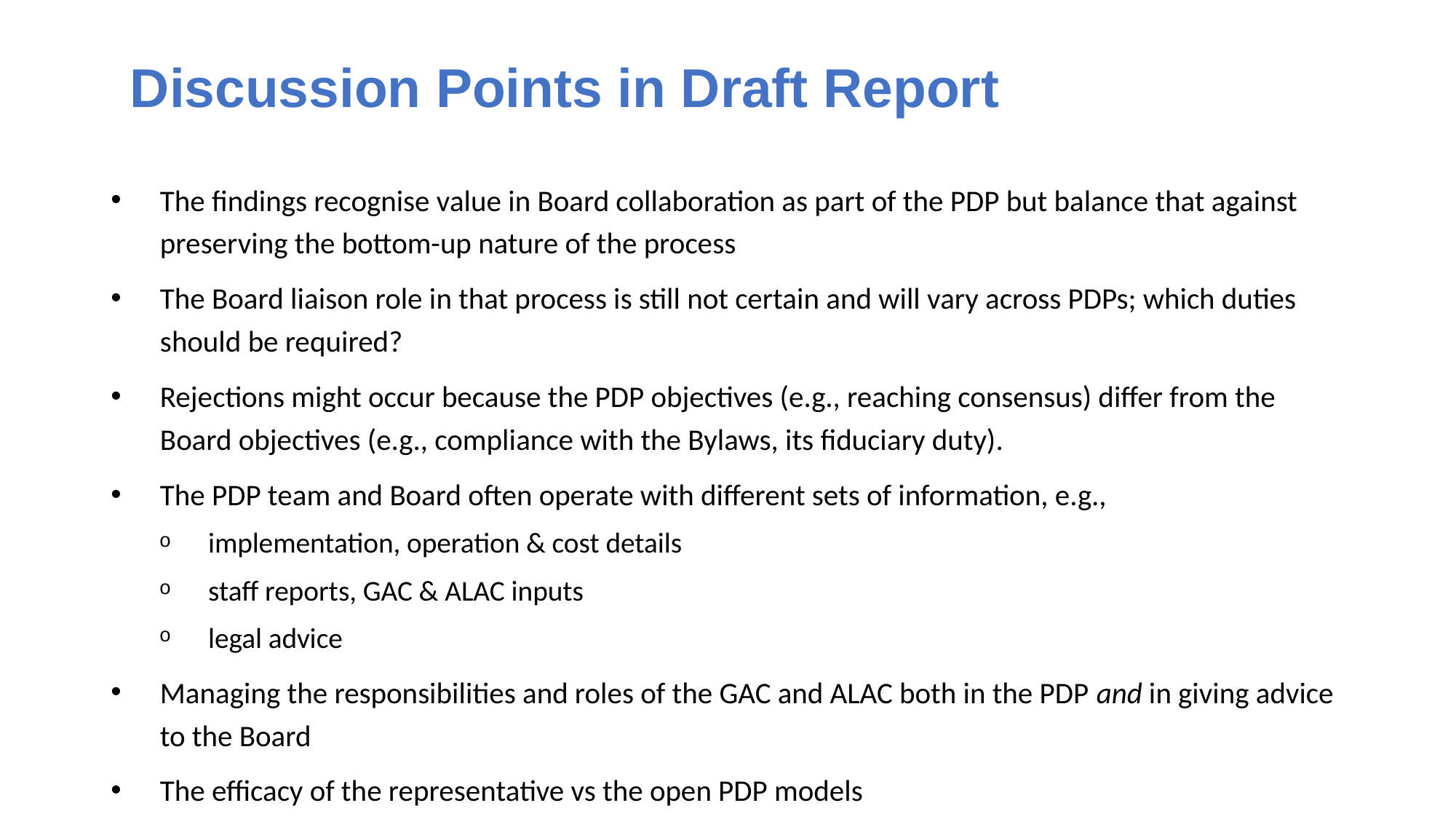

# Discussion Points in Draft Report
The findings recognise value in Board collaboration as part of the PDP but balance that against preserving the bottom-up nature of the process
The Board liaison role in that process is still not certain and will vary across PDPs; which duties should be required?
Rejections might occur because the PDP objectives (e.g., reaching consensus) differ from the Board objectives (e.g., compliance with the Bylaws, its fiduciary duty).
The PDP team and Board often operate with different sets of information, e.g.,
implementation, operation & cost details
staff reports, GAC & ALAC inputs
legal advice
Managing the responsibilities and roles of the GAC and ALAC both in the PDP and in giving advice to the Board
The efficacy of the representative vs the open PDP models